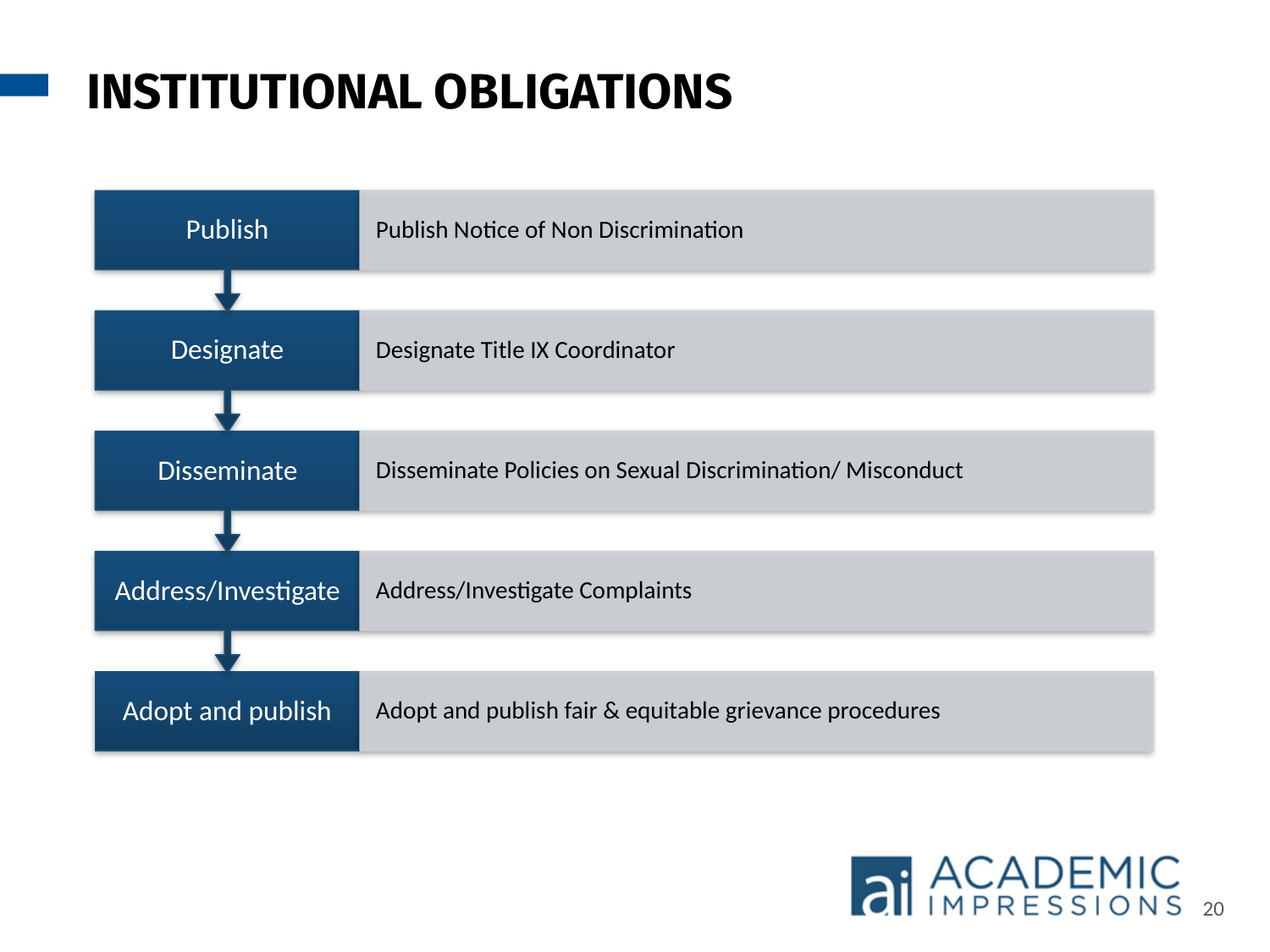

INSTITUTIONAL OBLIGATIONS
Adopt and publish
Adopt and publish fair & equitable grievance procedures
Address/Investigate
Address/Investigate Complaints
Disseminate
Disseminate Policies on Sexual Discrimination/ Misconduct
Designate
Designate Title IX Coordinator
Publish
Publish Notice of Non Discrimination